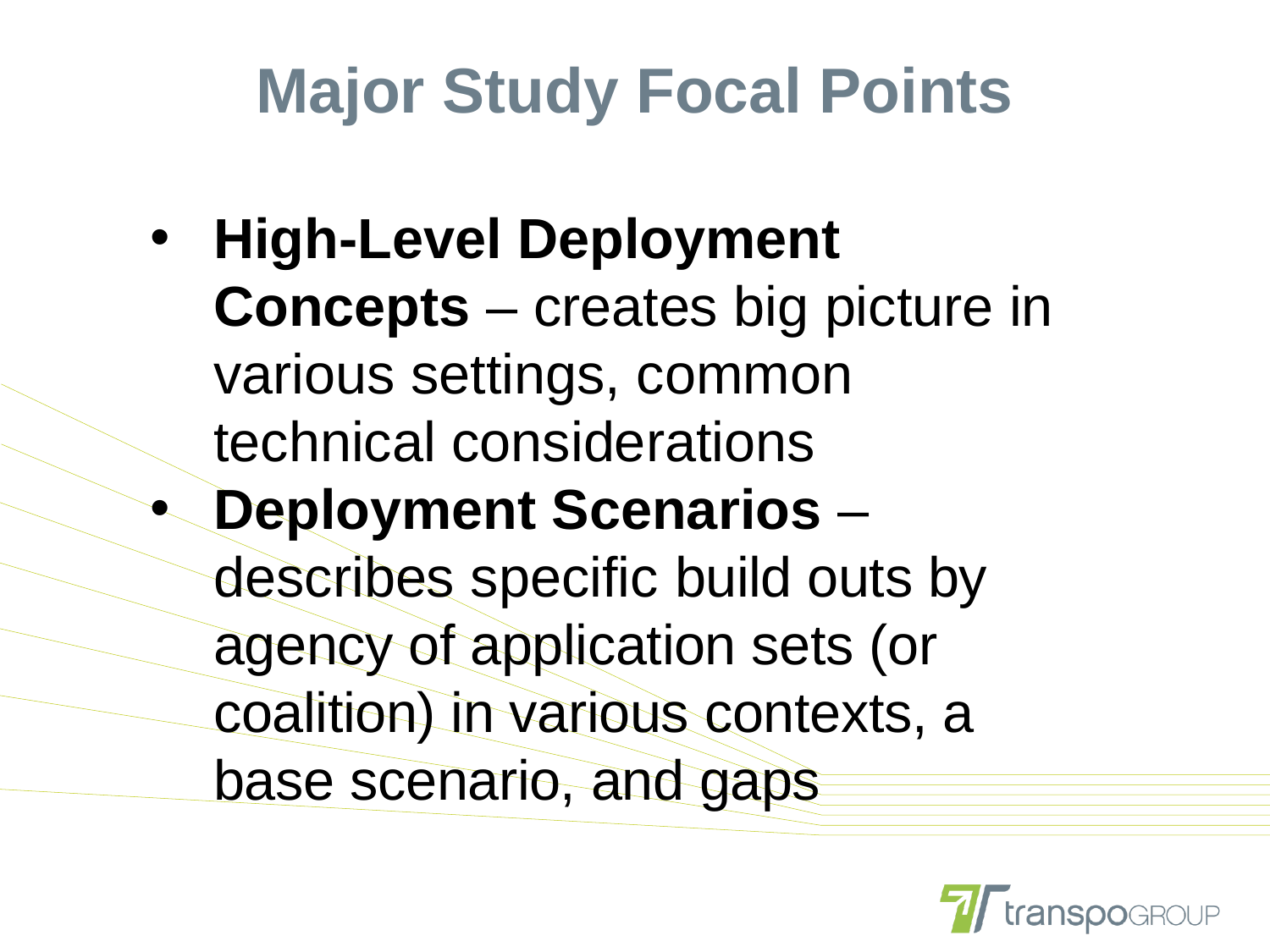

# Major Study Focal Points
High-Level Deployment Concepts – creates big picture in various settings, common technical considerations
Deployment Scenarios – describes specific build outs by agency of application sets (or coalition) in various contexts, a base scenario, and gaps